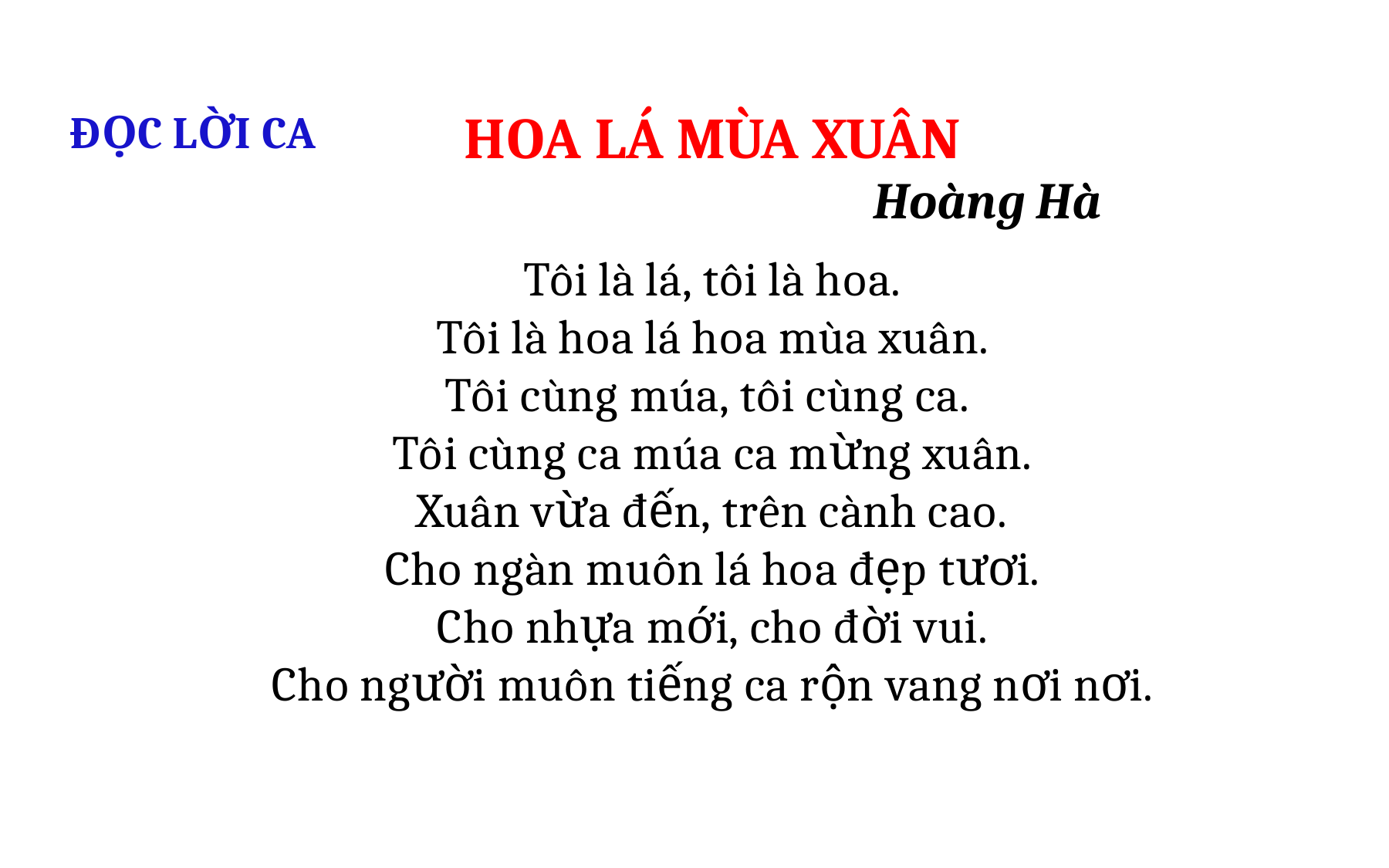

HOA LÁ MÙA XUÂN
ĐỌC LỜI CA
Hoàng Hà
Tôi là lá, tôi là hoa.
Tôi là hoa lá hoa mùa xuân.
Tôi cùng múa, tôi cùng ca.
Tôi cùng ca múa ca mừng xuân.
Xuân vừa đến, trên cành cao.
Cho ngàn muôn lá hoa đẹp tươi.
Cho nhựa mới, cho đời vui.
Cho người muôn tiếng ca rộn vang nơi nơi.